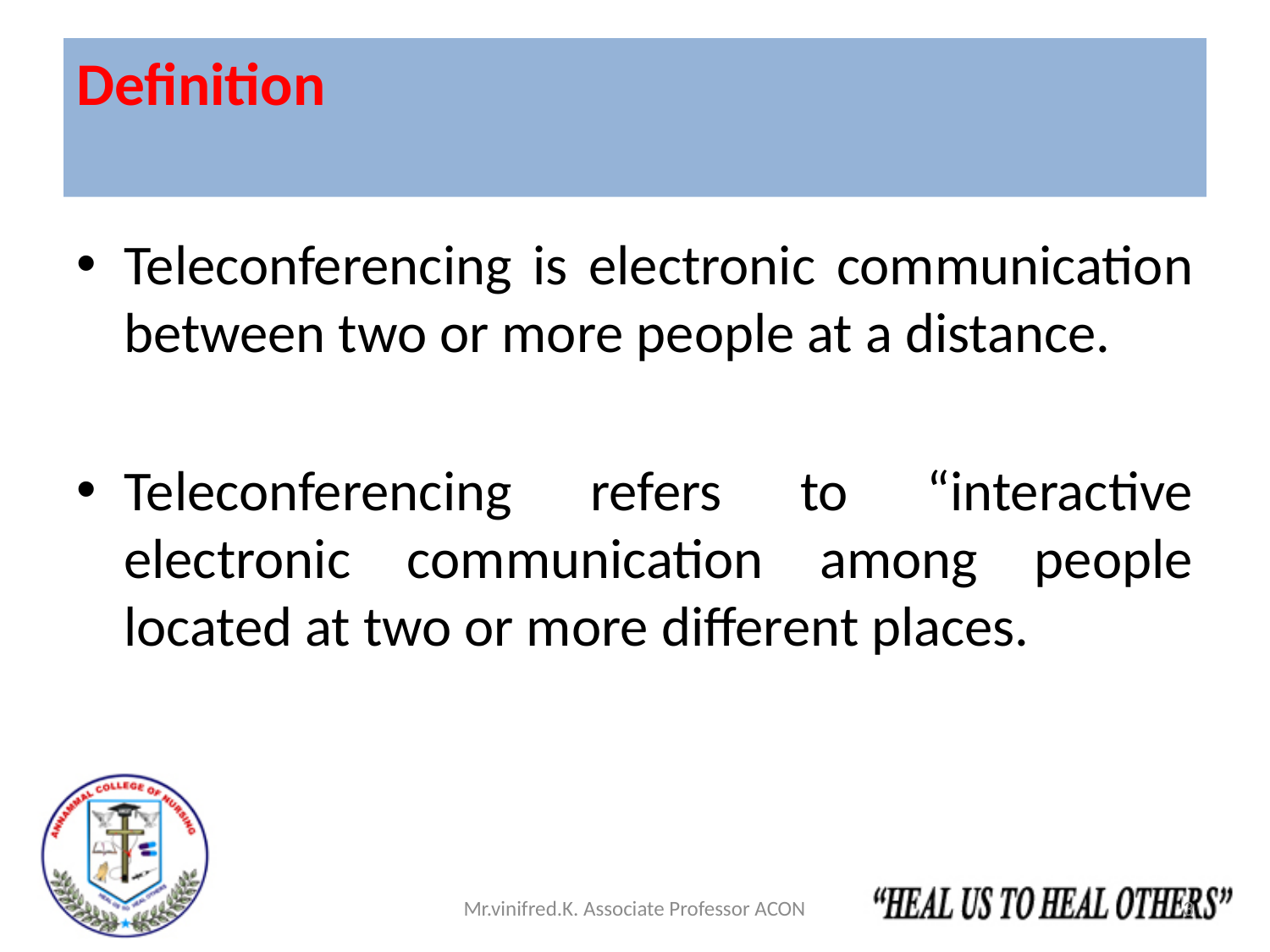

# Definition
Teleconferencing is electronic communication between two or more people at a distance.

Teleconferencing refers to “interactive electronic communication among people located at two or more different places.

Mr.vinifred.K. Associate Professor ACON
3